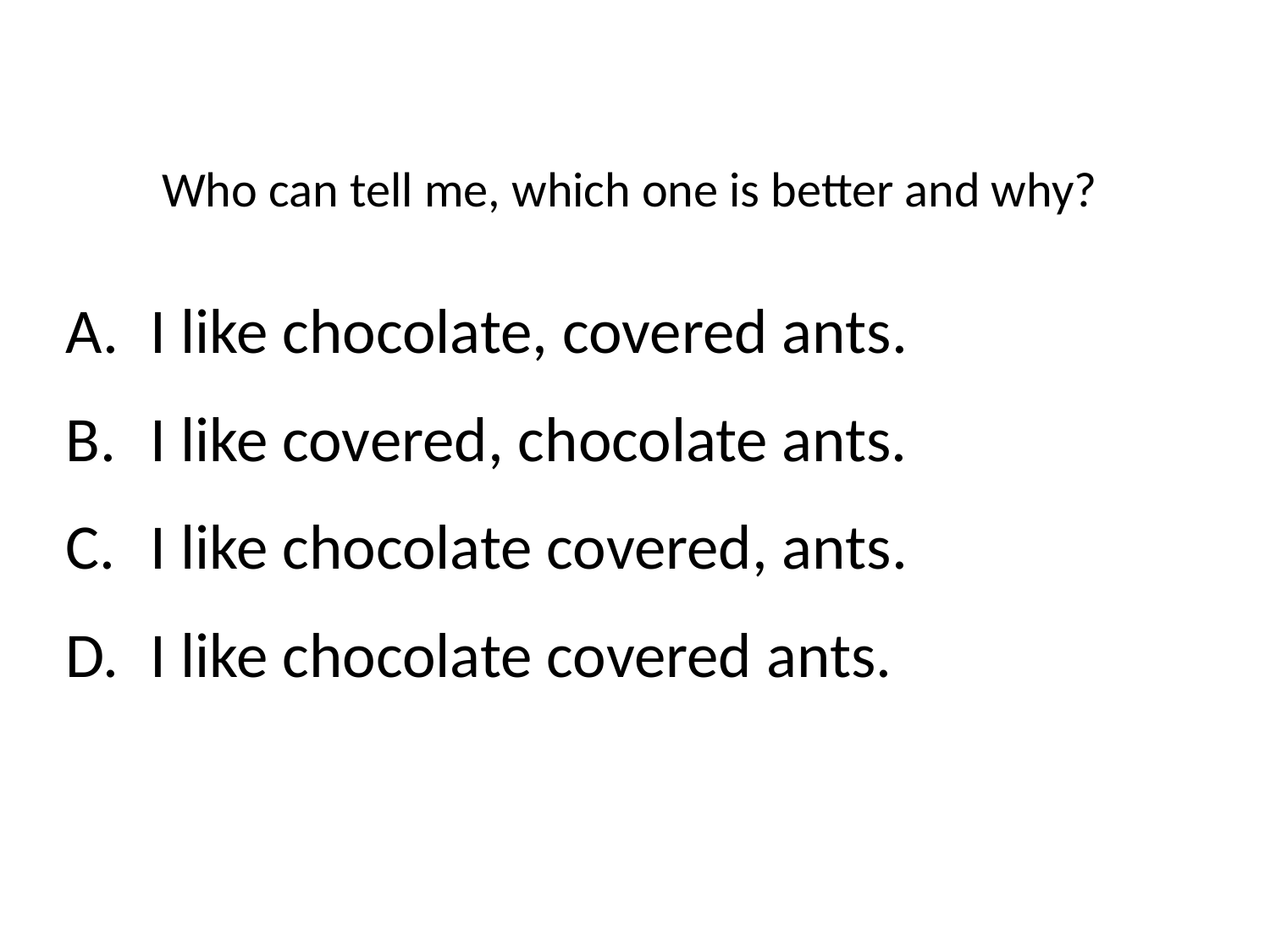

# Who can tell me, which one is better and why?
I like chocolate, covered ants.
I like covered, chocolate ants.
I like chocolate covered, ants.
I like chocolate covered ants.